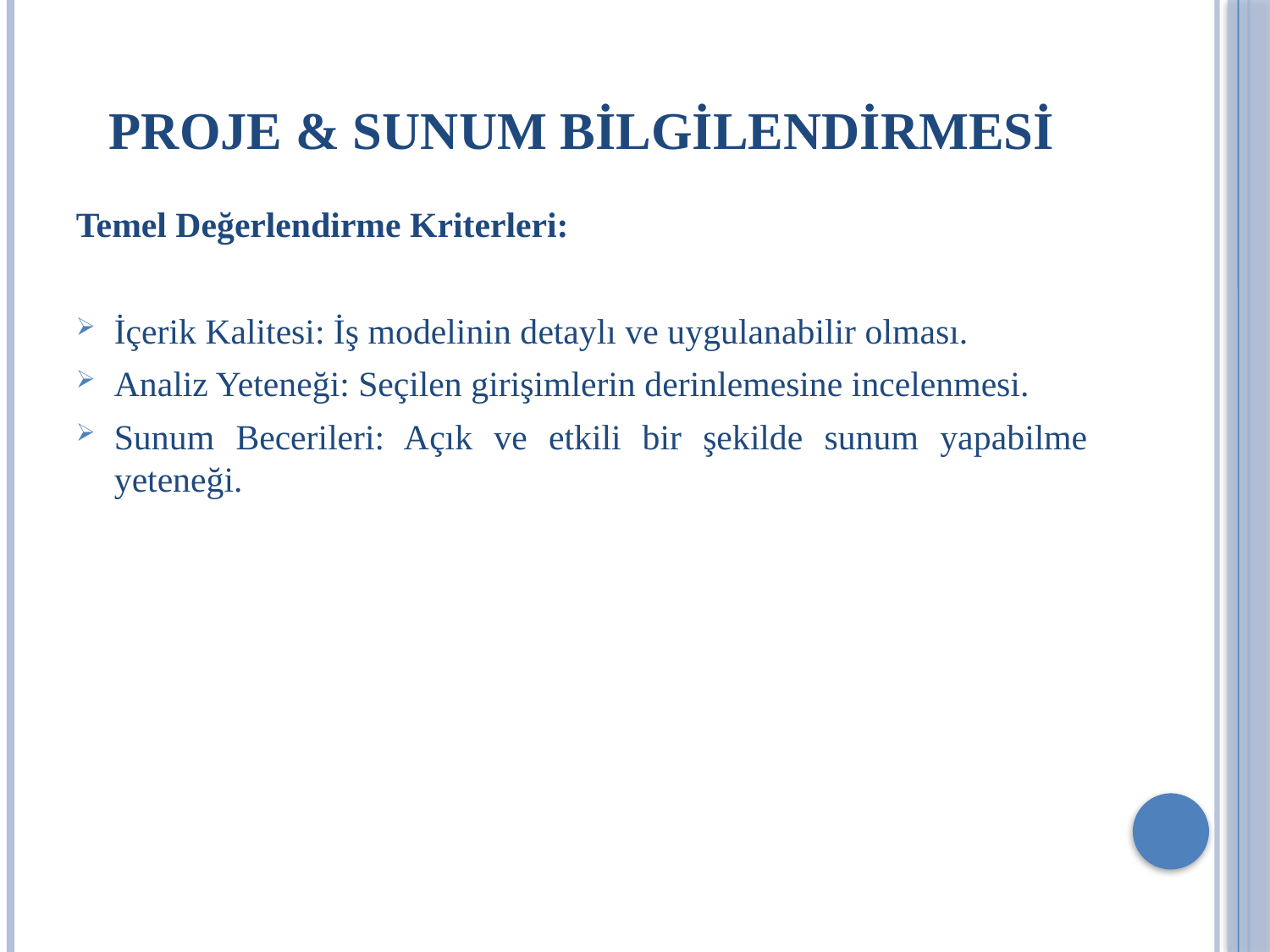

# Proje & Sunum Bilgilendirmesi
Temel Değerlendirme Kriterleri:

İçerik Kalitesi: İş modelinin detaylı ve uygulanabilir olması.
Analiz Yeteneği: Seçilen girişimlerin derinlemesine incelenmesi.
Sunum Becerileri: Açık ve etkili bir şekilde sunum yapabilme yeteneği.